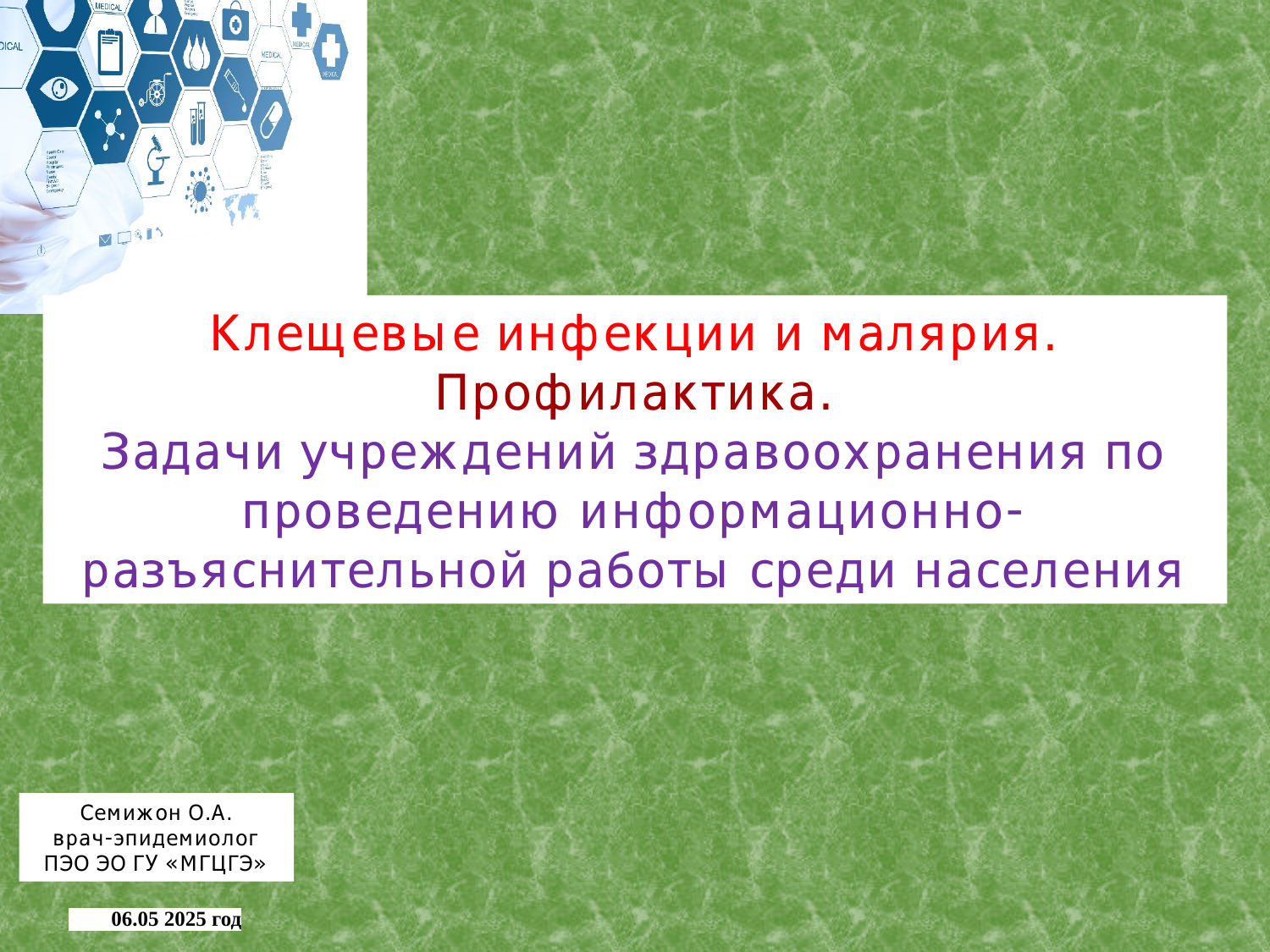

Клещевые инфекции и малярия.
Профилактика.
Задачи учреждений здравоохранения по проведению информационно-разъяснительной работы среди населения
Семижон О.А.
врач-эпидемиолог ПЭО ЭО ГУ «МГЦГЭ»

        06.05 2025 год